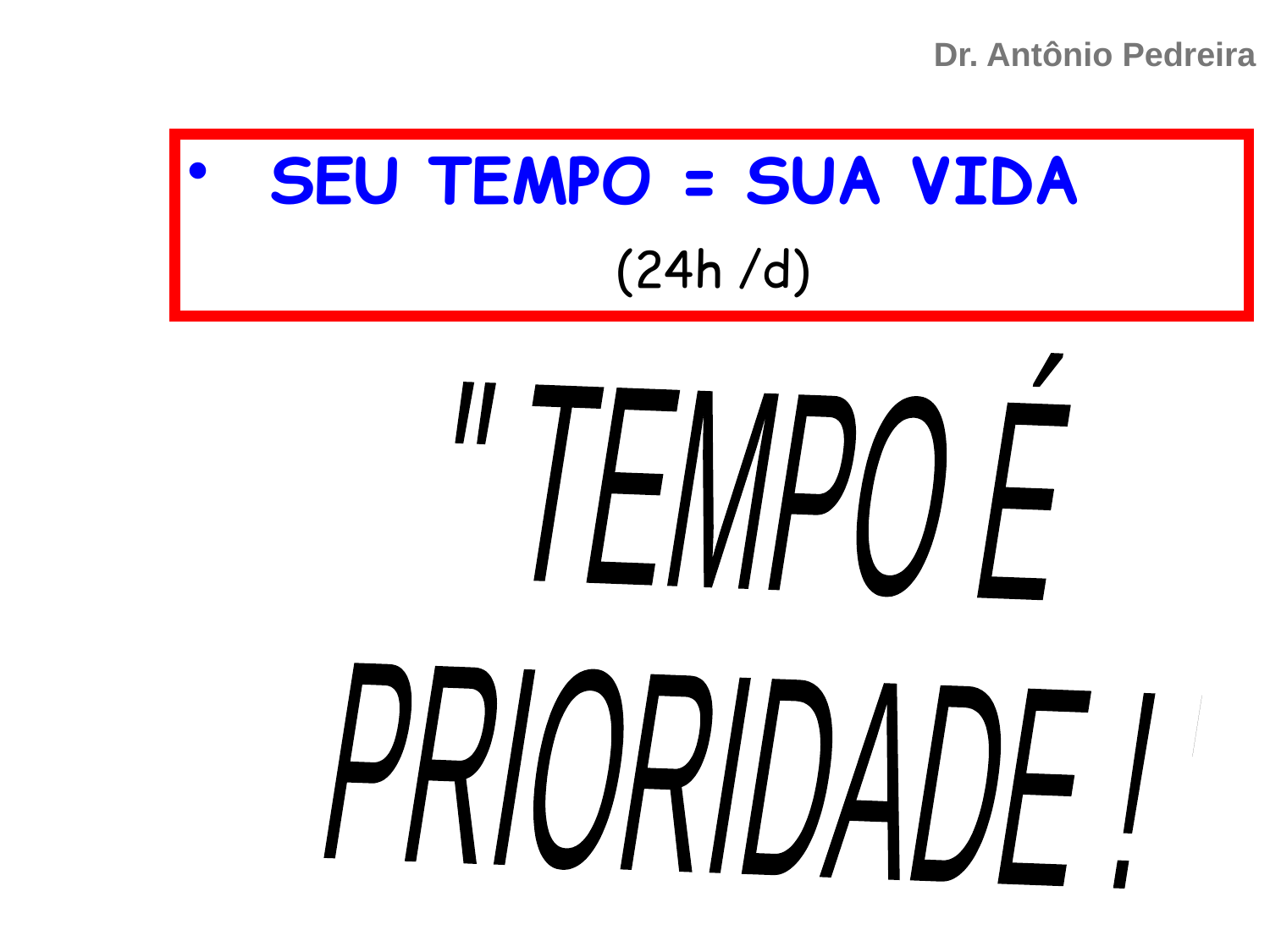

Dr. Antônio Pedreira

  SEU TEMPO = SUA VIDA                 	(24h /d)
" TEMPO É
  PRIORIDADE ! "